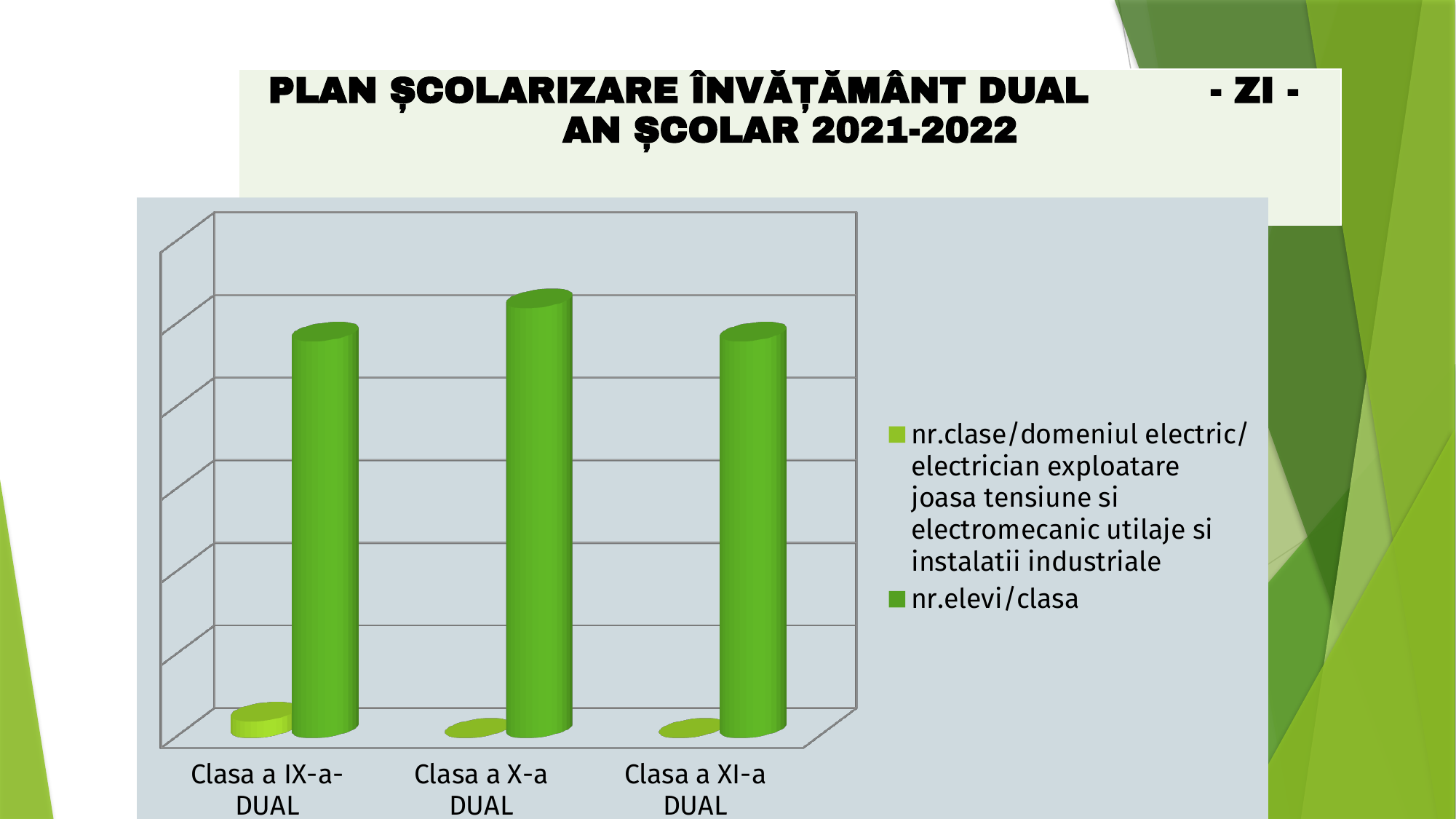

| PLAN ȘCOLARIZARE ÎNVĂȚĂMÂNT DUAL - ZI - AN ȘCOLAR 2021-2022 |
| --- |

[unsupported chart]